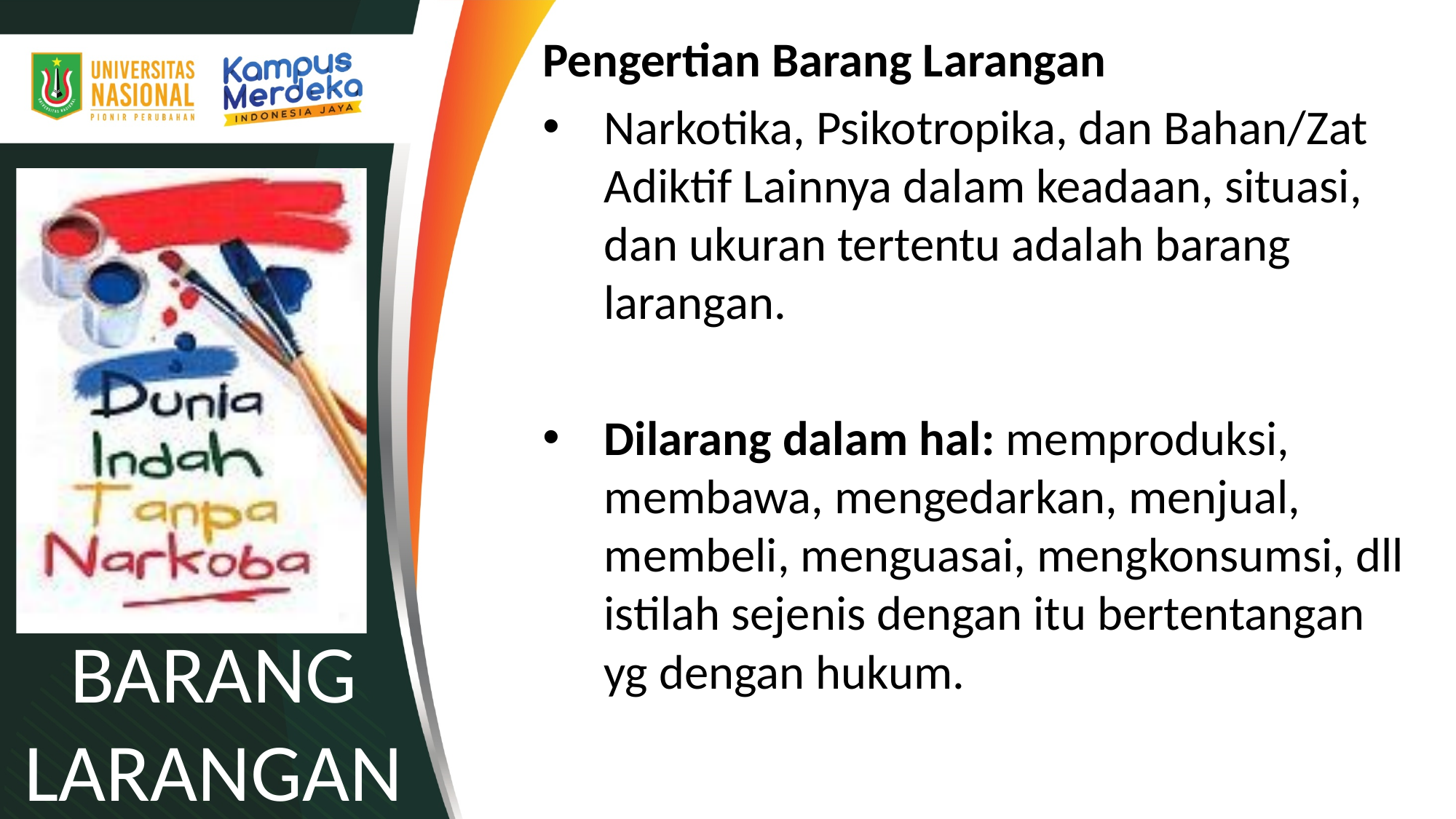

Pengertian Barang Larangan
Narkotika, Psikotropika, dan Bahan/Zat Adiktif Lainnya dalam keadaan, situasi, dan ukuran tertentu adalah barang larangan.

Dilarang dalam hal: memproduksi, membawa, mengedarkan, menjual, membeli, menguasai, mengkonsumsi, dll istilah sejenis dengan itu bertentangan yg dengan hukum.

# BARANG LARANGAN